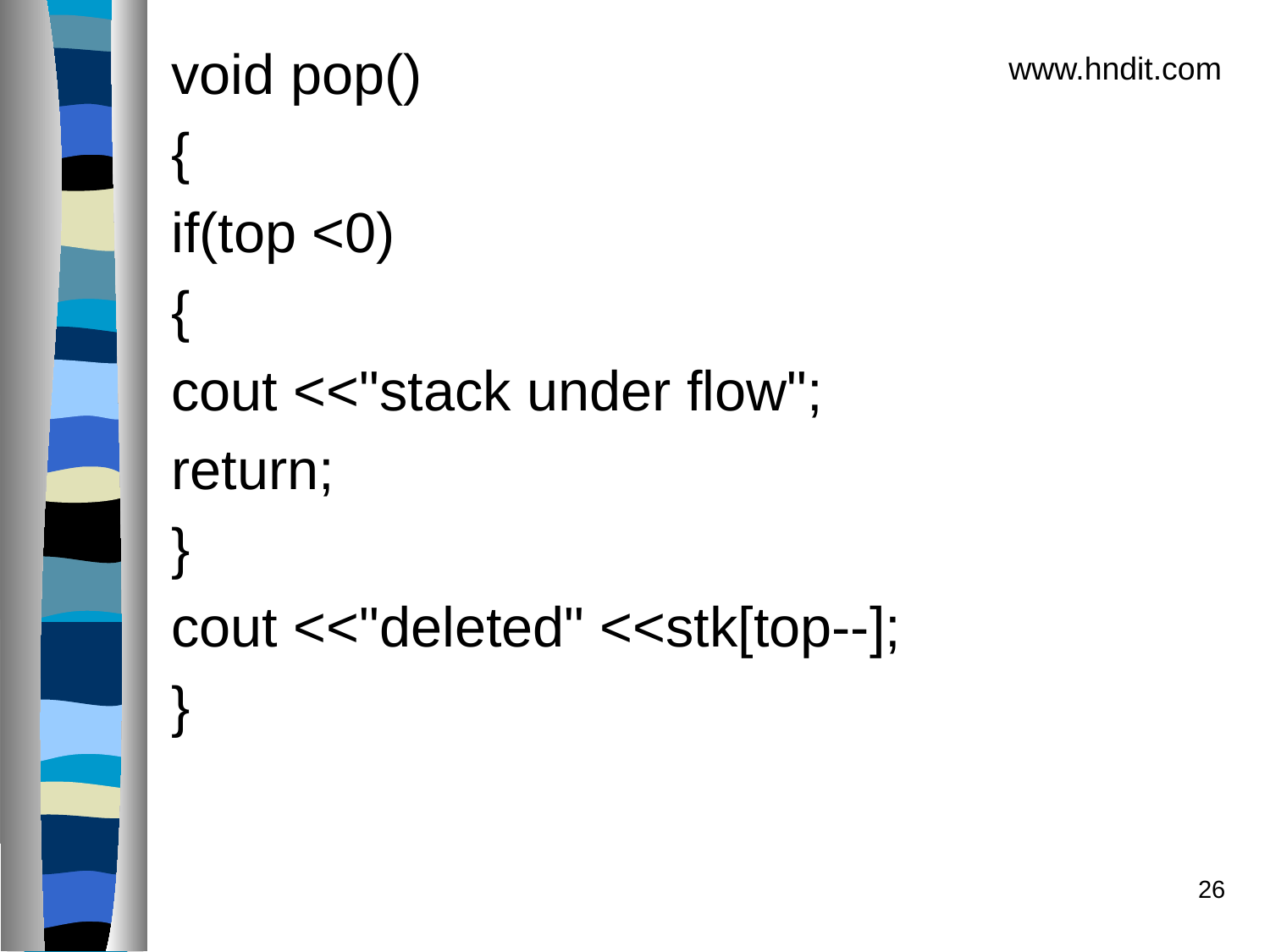

void pop()
{
if(top <0)
{
cout <<"stack under flow";
return;
}
cout <<"deleted" <<stk[top--];
}

www.hndit.com
26